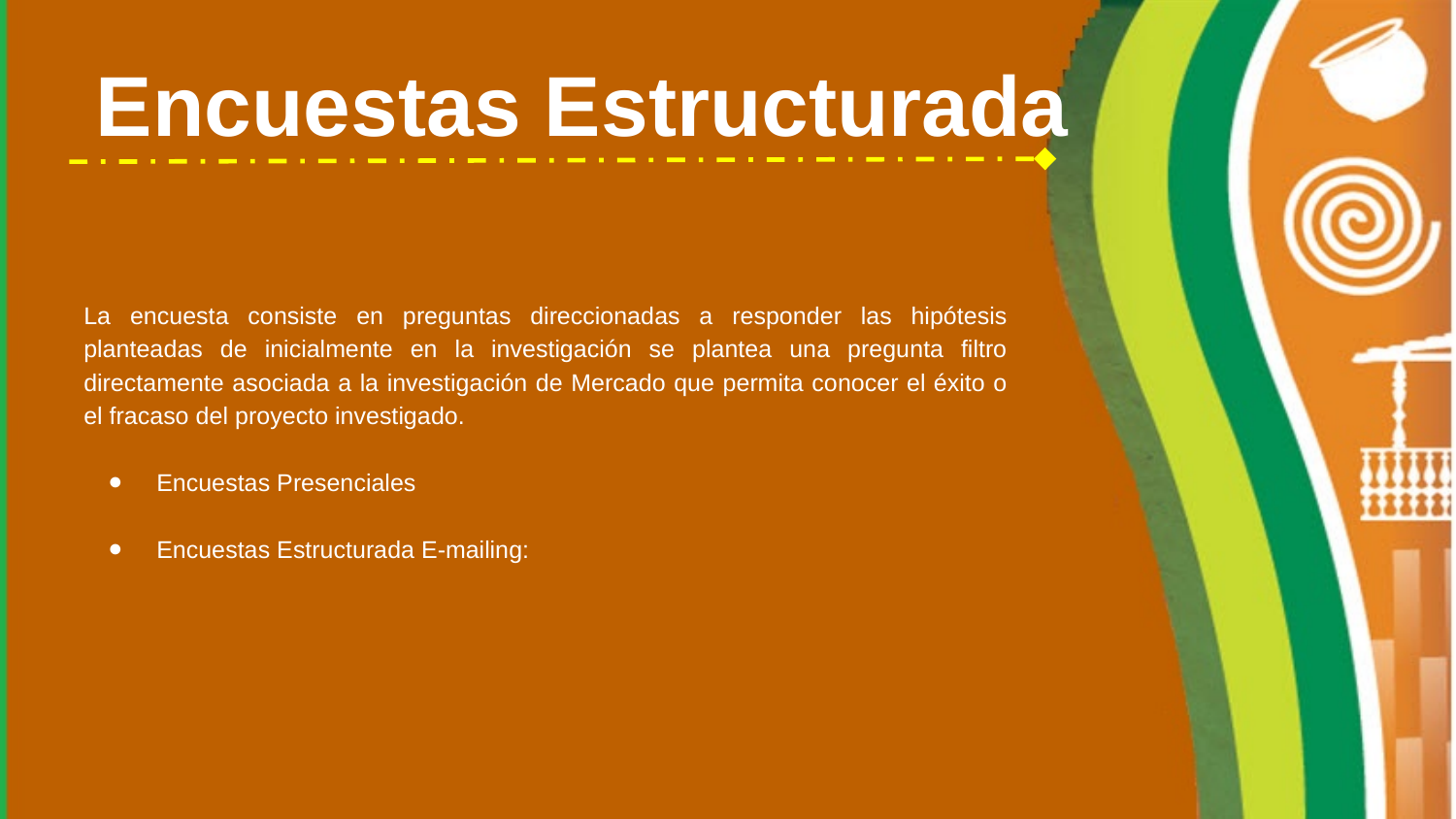

# Encuestas Estructurada

La encuesta consiste en preguntas direccionadas a responder las hipótesis planteadas de inicialmente en la investigación se plantea una pregunta filtro directamente asociada a la investigación de Mercado que permita conocer el éxito o el fracaso del proyecto investigado.

Encuestas Presenciales

Encuestas Estructurada E-mailing: